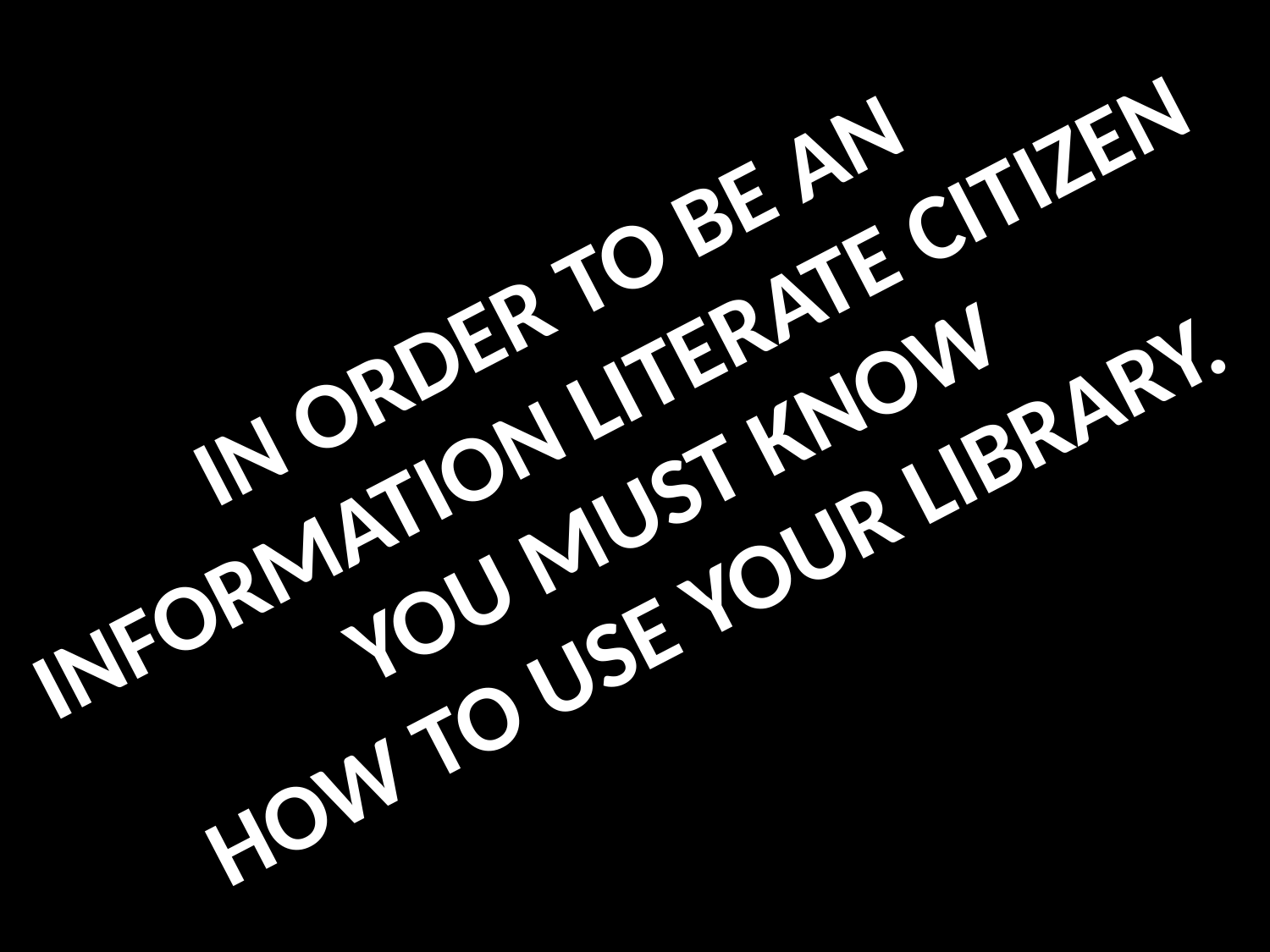

In order to be an
information literate citizen
 you must know
how to use your library.